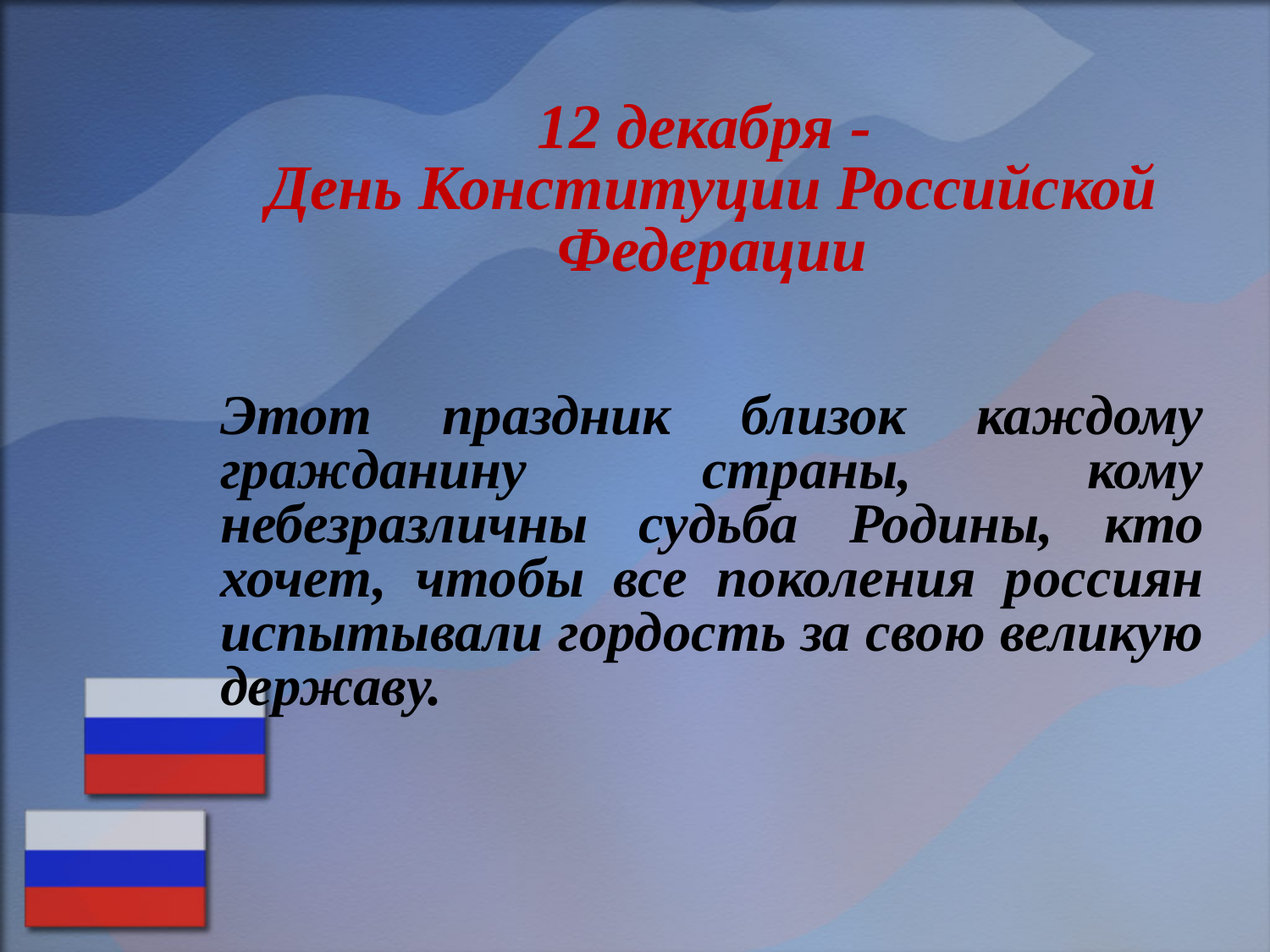

12 декабря -
День Конституции Российской Федерации

Этот праздник близок каждому гражданину страны, кому небезразличны судьба Родины, кто хочет, чтобы все поколения россиян испытывали гордость за свою великую державу.